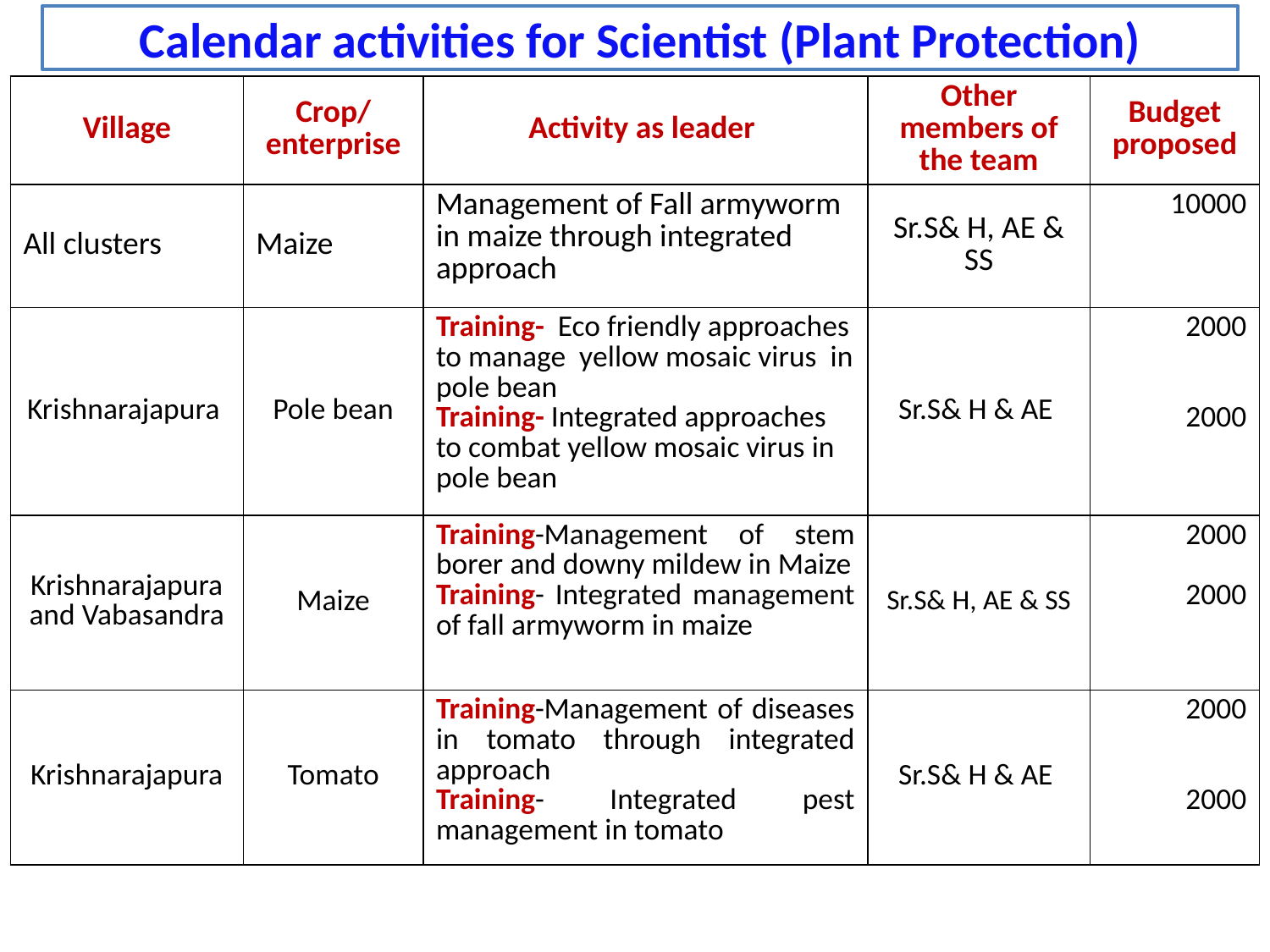

Calendar activities for Scientist (Plant Protection)
| Village | Crop/ enterprise | Activity as leader | Other members of the team | Budget proposed |
| --- | --- | --- | --- | --- |
| All clusters | Maize | Management of Fall armyworm in maize through integrated approach | Sr.S& H, AE & SS | 10000 |
| Krishnarajapura | Pole bean | Training- Eco friendly approaches to manage yellow mosaic virus in pole bean Training- Integrated approaches to combat yellow mosaic virus in pole bean | Sr.S& H & AE | 2000 2000 |
| Krishnarajapura and Vabasandra | Maize | Training-Management of stem borer and downy mildew in Maize Training- Integrated management of fall armyworm in maize | Sr.S& H, AE & SS | 2000 2000 |
| Krishnarajapura | Tomato | Training-Management of diseases in tomato through integrated approach Training- Integrated pest management in tomato | Sr.S& H & AE | 2000 2000 |